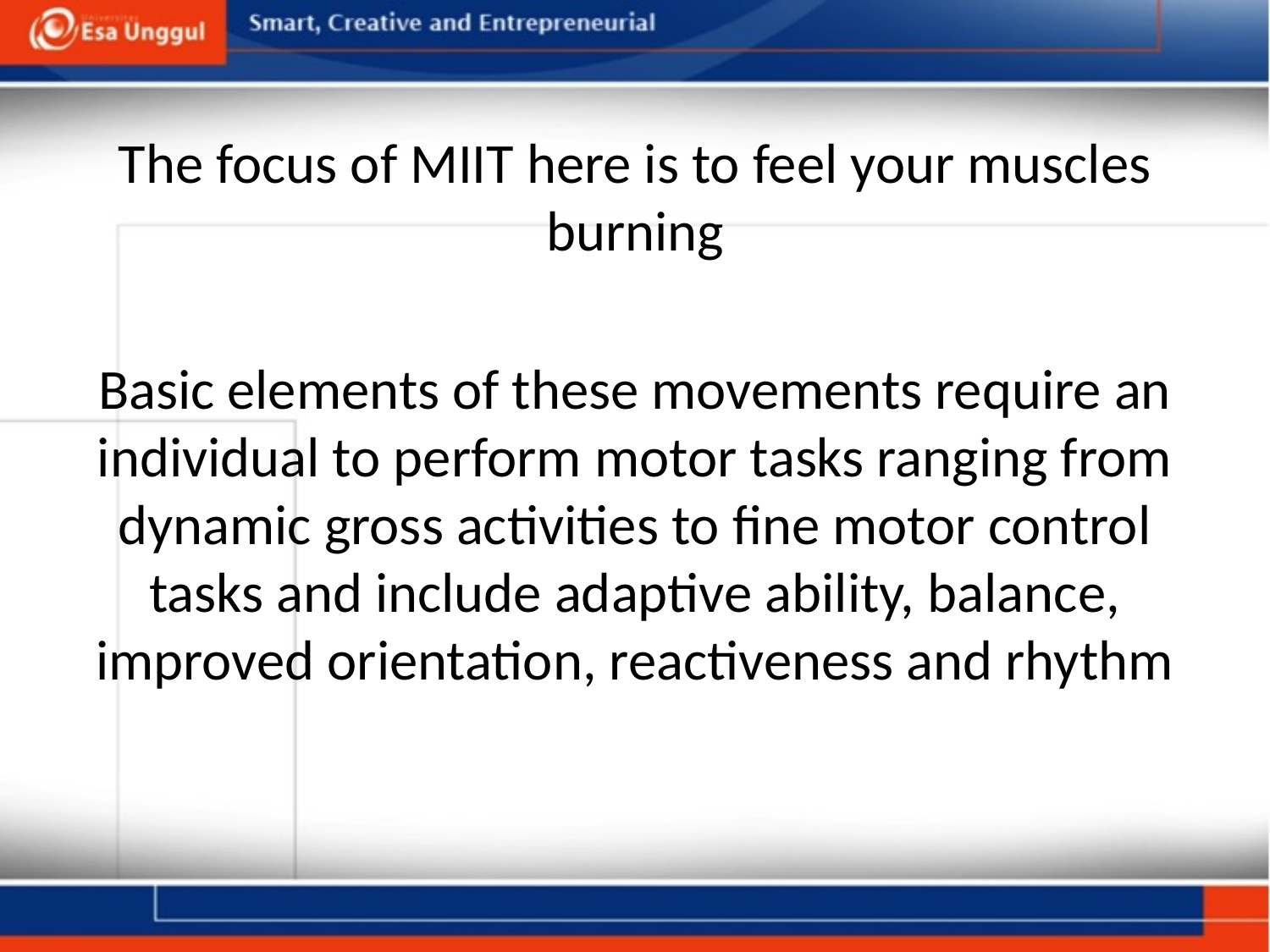

#
The focus of MIIT here is to feel your muscles burning

Basic elements of these movements require an individual to perform motor tasks ranging from dynamic gross activities to fine motor control tasks and include adaptive ability, balance, improved orientation, reactiveness and rhythm